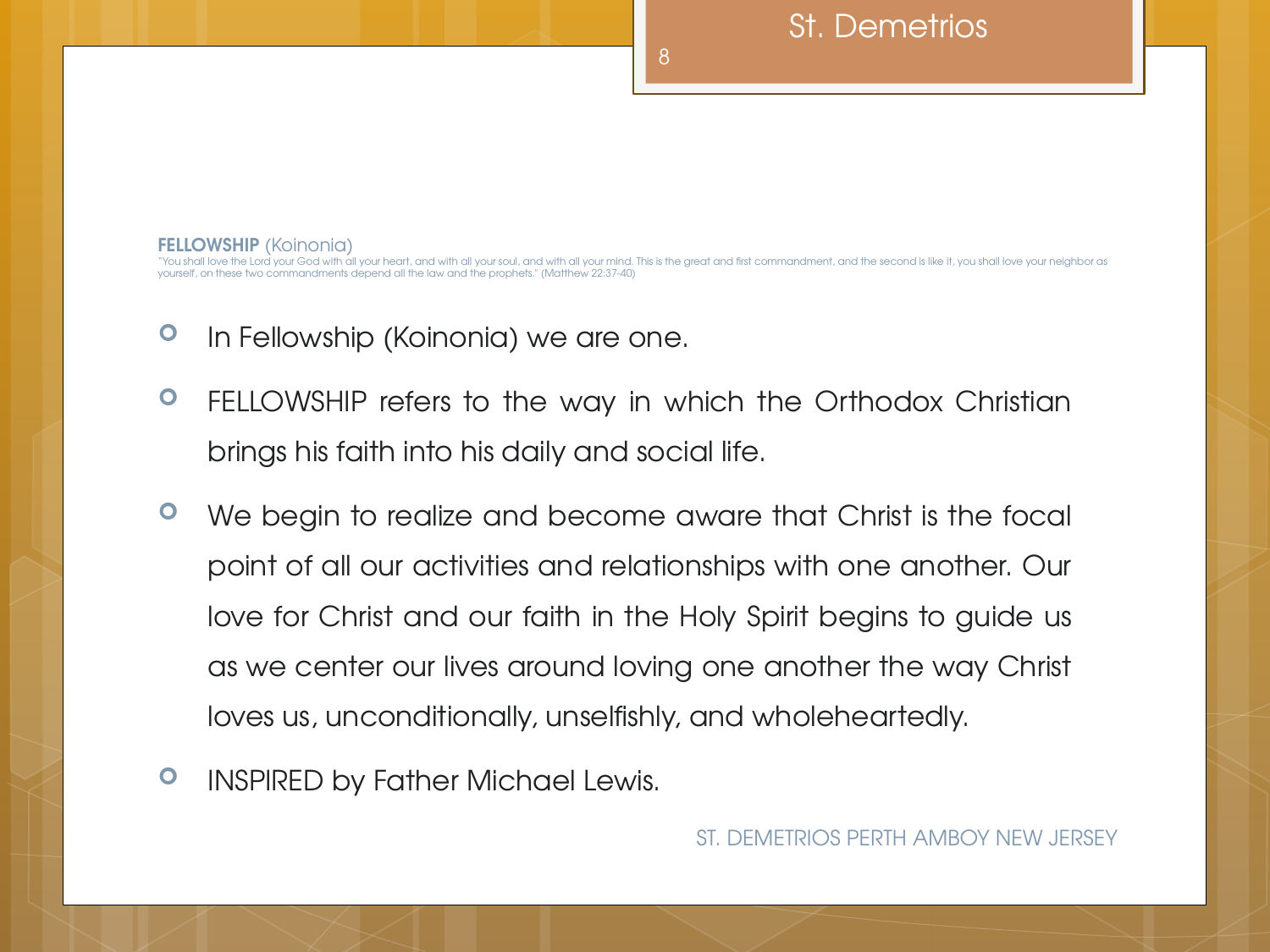

8
# FELLOWSHIP (Koinonia) “You shall love the Lord your God with all your heart, and with all your soul, and with all your mind. This is the great and first commandment, and the second is like it, you shall love your neighbor as yourself, on these two commandments depend all the law and the prophets." (Matthew 22:37-40)
In Fellowship (Koinonia) we are one.
FELLOWSHIP refers to the way in which the Orthodox Christian brings his faith into his daily and social life.
We begin to realize and become aware that Christ is the focal point of all our activities and relationships with one another. Our love for Christ and our faith in the Holy Spirit begins to guide us as we center our lives around loving one another the way Christ loves us, unconditionally, unselfishly, and wholeheartedly.
INSPIRED by Father Michael Lewis.

ST. DEMETRIOS PERTH AMBOY NEW JERSEY